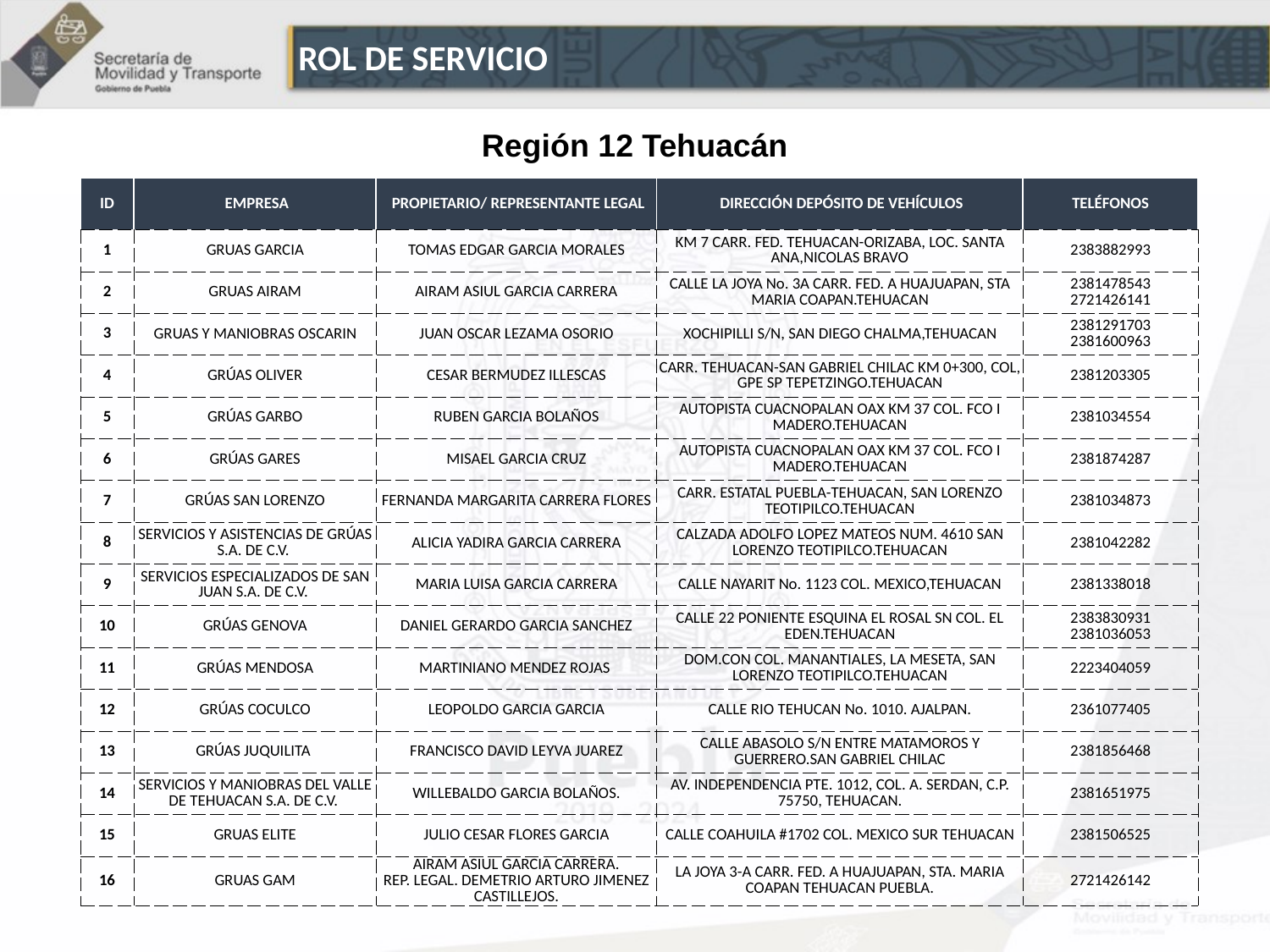

ROL DE SERVICIO
Región 12 Tehuacán
| ID | EMPRESA | PROPIETARIO/ REPRESENTANTE LEGAL | DIRECCIÓN DEPÓSITO DE VEHÍCULOS | TELÉFONOS |
| --- | --- | --- | --- | --- |
| 1 | GRUAS GARCIA | TOMAS EDGAR GARCIA MORALES | KM 7 CARR. FED. TEHUACAN-ORIZABA, LOC. SANTA ANA,NICOLAS BRAVO | 2383882993 |
| 2 | GRUAS AIRAM | AIRAM ASIUL GARCIA CARRERA | CALLE LA JOYA No. 3A CARR. FED. A HUAJUAPAN, STA MARIA COAPAN.TEHUACAN | 2381478543 2721426141 |
| 3 | GRUAS Y MANIOBRAS OSCARIN | JUAN OSCAR LEZAMA OSORIO | XOCHIPILLI S/N, SAN DIEGO CHALMA,TEHUACAN | 2381291703 2381600963 |
| 4 | GRÚAS OLIVER | CESAR BERMUDEZ ILLESCAS | CARR. TEHUACAN-SAN GABRIEL CHILAC KM 0+300, COL, GPE SP TEPETZINGO.TEHUACAN | 2381203305 |
| 5 | GRÚAS GARBO | RUBEN GARCIA BOLAÑOS | AUTOPISTA CUACNOPALAN OAX KM 37 COL. FCO I MADERO.TEHUACAN | 2381034554 |
| 6 | GRÚAS GARES | MISAEL GARCIA CRUZ | AUTOPISTA CUACNOPALAN OAX KM 37 COL. FCO I MADERO.TEHUACAN | 2381874287 |
| 7 | GRÚAS SAN LORENZO | FERNANDA MARGARITA CARRERA FLORES | CARR. ESTATAL PUEBLA-TEHUACAN, SAN LORENZO TEOTIPILCO.TEHUACAN | 2381034873 |
| 8 | SERVICIOS Y ASISTENCIAS DE GRÚAS S.A. DE C.V. | ALICIA YADIRA GARCIA CARRERA | CALZADA ADOLFO LOPEZ MATEOS NUM. 4610 SAN LORENZO TEOTIPILCO.TEHUACAN | 2381042282 |
| 9 | SERVICIOS ESPECIALIZADOS DE SAN JUAN S.A. DE C.V. | MARIA LUISA GARCIA CARRERA | CALLE NAYARIT No. 1123 COL. MEXICO,TEHUACAN | 2381338018 |
| 10 | GRÚAS GENOVA | DANIEL GERARDO GARCIA SANCHEZ | CALLE 22 PONIENTE ESQUINA EL ROSAL SN COL. EL EDEN.TEHUACAN | 2383830931 2381036053 |
| 11 | GRÚAS MENDOSA | MARTINIANO MENDEZ ROJAS | DOM.CON COL. MANANTIALES, LA MESETA, SAN LORENZO TEOTIPILCO.TEHUACAN | 2223404059 |
| 12 | GRÚAS COCULCO | LEOPOLDO GARCIA GARCIA | CALLE RIO TEHUCAN No. 1010. AJALPAN. | 2361077405 |
| 13 | GRÚAS JUQUILITA | FRANCISCO DAVID LEYVA JUAREZ | CALLE ABASOLO S/N ENTRE MATAMOROS Y GUERRERO.SAN GABRIEL CHILAC | 2381856468 |
| 14 | SERVICIOS Y MANIOBRAS DEL VALLE DE TEHUACAN S.A. DE C.V. | WILLEBALDO GARCIA BOLAÑOS. | AV. INDEPENDENCIA PTE. 1012, COL. A. SERDAN, C.P. 75750, TEHUACAN. | 2381651975 |
| 15 | GRUAS ELITE | JULIO CESAR FLORES GARCIA | CALLE COAHUILA #1702 COL. MEXICO SUR TEHUACAN | 2381506525 |
| 16 | GRUAS GAM | AIRAM ASIUL GARCIA CARRERA. REP. LEGAL. DEMETRIO ARTURO JIMENEZ CASTILLEJOS. | LA JOYA 3-A CARR. FED. A HUAJUAPAN, STA. MARIA COAPAN TEHUACAN PUEBLA. | 2721426142 |